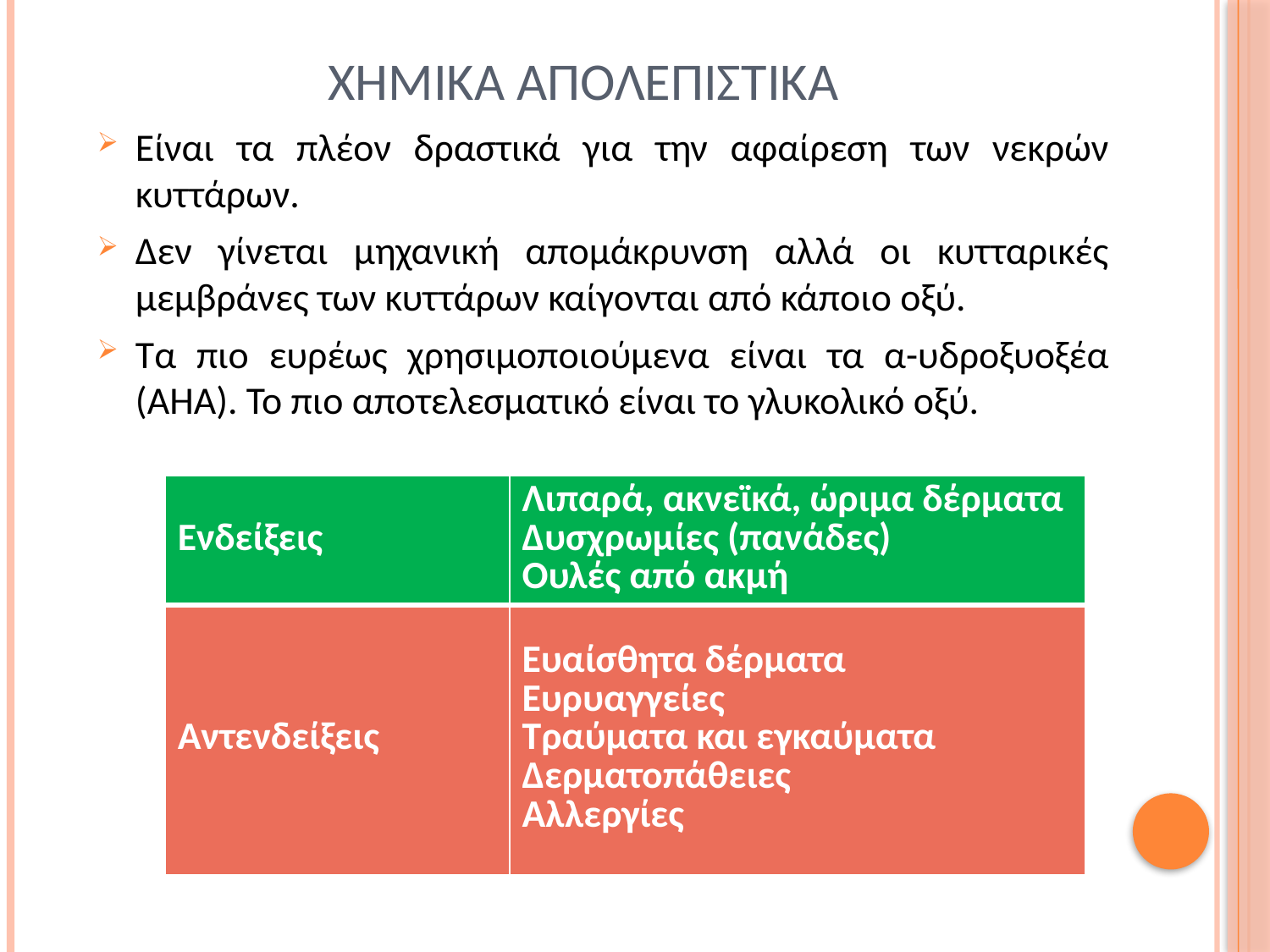

# Χημικα απολεπιστικα
Είναι τα πλέον δραστικά για την αφαίρεση των νεκρών κυττάρων.
Δεν γίνεται μηχανική απομάκρυνση αλλά οι κυτταρικές μεμβράνες των κυττάρων καίγονται από κάποιο οξύ.
Τα πιο ευρέως χρησιμοποιούμενα είναι τα α-υδροξυοξέα (AHA). Το πιο αποτελεσματικό είναι το γλυκολικό οξύ.
| Ενδείξεις | Λιπαρά, ακνεϊκά, ώριμα δέρματα Δυσχρωμίες (πανάδες) Ουλές από ακμή |
| --- | --- |
| Αντενδείξεις | Ευαίσθητα δέρματα Ευρυαγγείες Τραύματα και εγκαύματα Δερματοπάθειες Αλλεργίες |